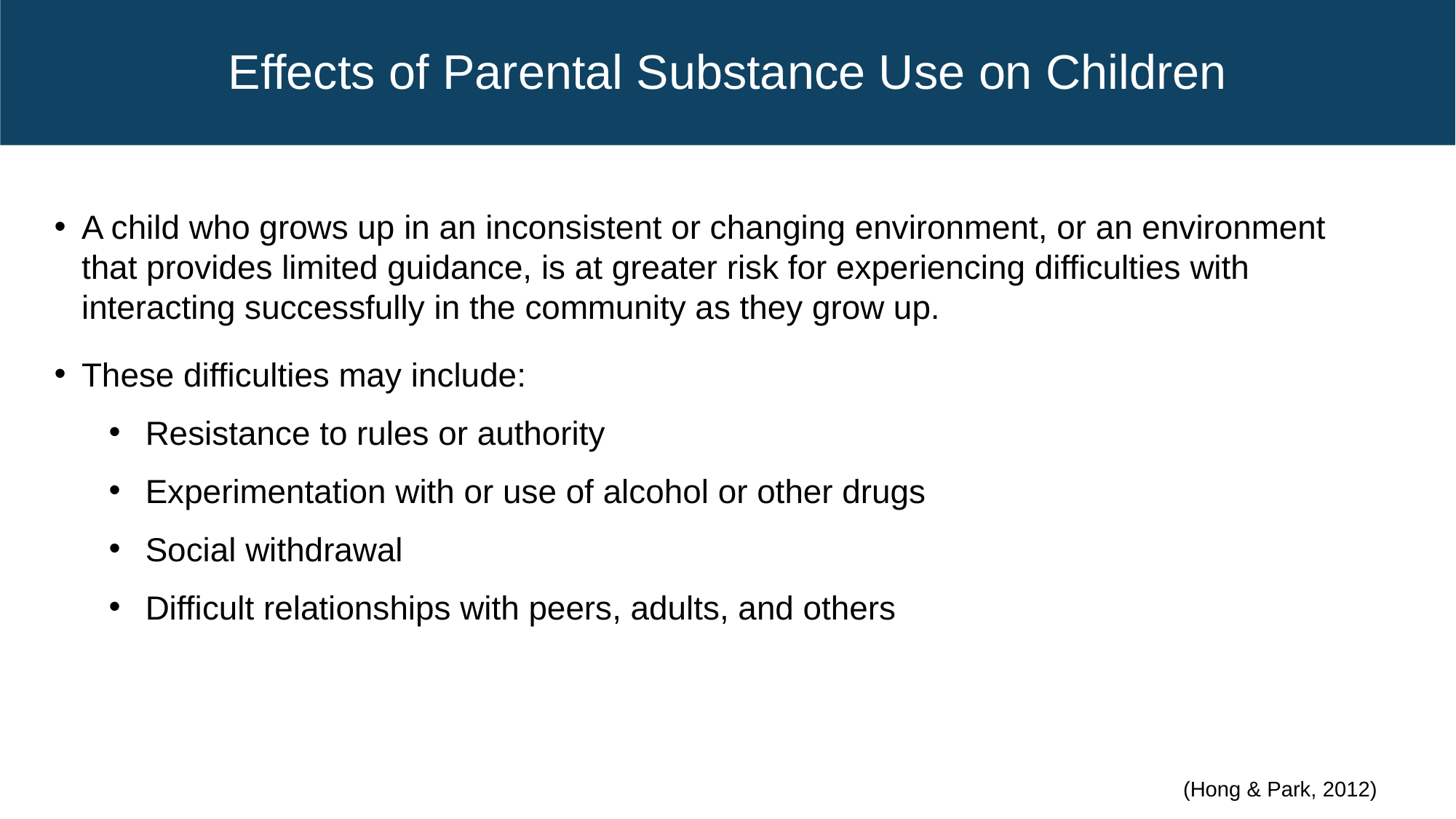

# Effects of Parental Substance Use on Children
A child who grows up in an inconsistent or changing environment, or an environment that provides limited guidance, is at greater risk for experiencing difficulties with interacting successfully in the community as they grow up.
These difficulties may include:
 Resistance to rules or authority
 Experimentation with or use of alcohol or other drugs
 Social withdrawal
 Difficult relationships with peers, adults, and others
(Hong & Park, 2012)